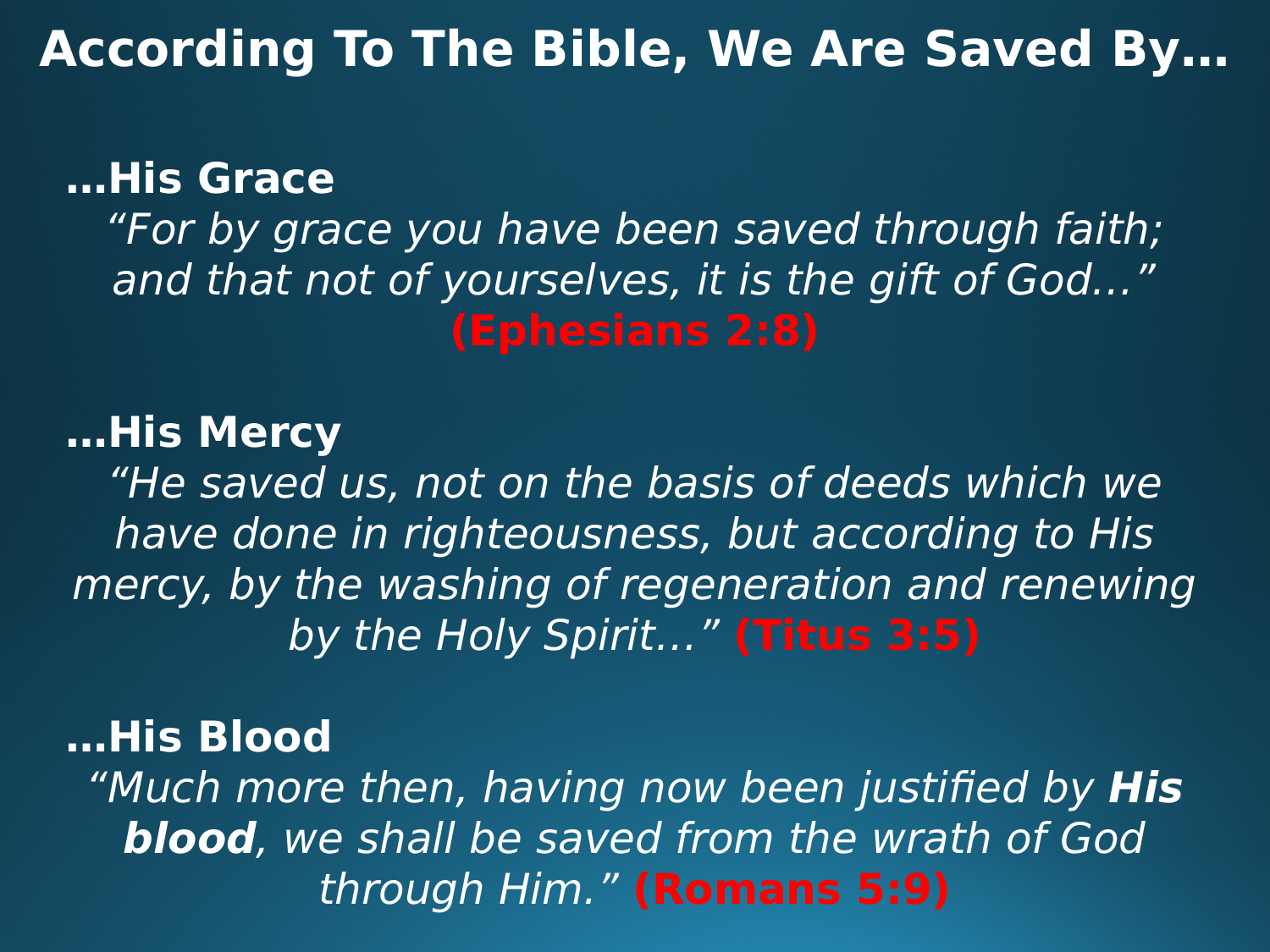

According To The Bible, We Are Saved By…
…His Grace
“For by grace you have been saved through faith; and that not of yourselves, it is the gift of God…” (Ephesians 2:8)

…His Mercy
“He saved us, not on the basis of deeds which we have done in righteousness, but according to His mercy, by the washing of regeneration and renewing by the Holy Spirit…” (Titus 3:5)

…His Blood
“Much more then, having now been justified by His blood, we shall be saved from the wrath of God through Him.” (Romans 5:9)